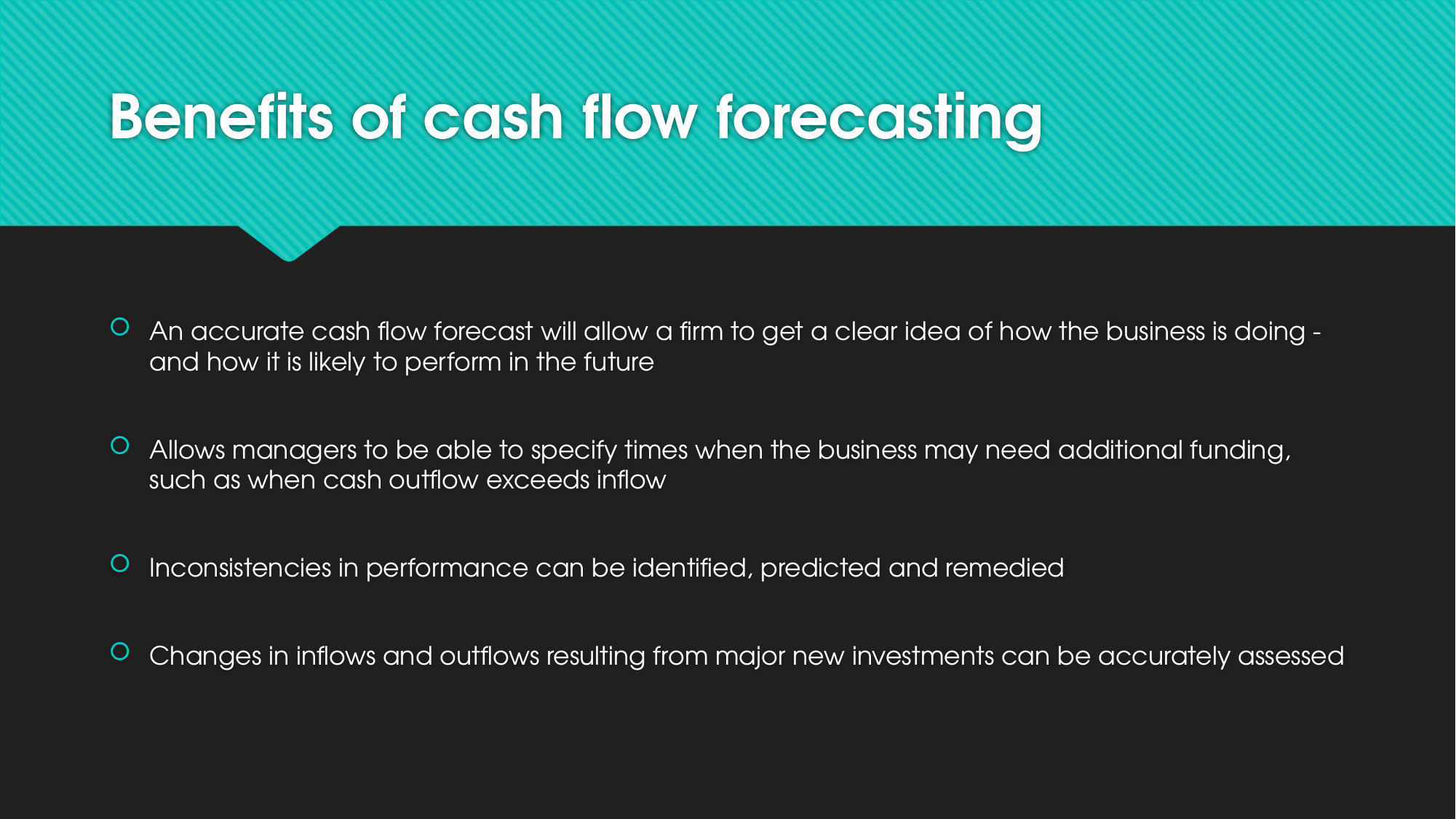

# Benefits of cash flow forecasting

An accurate cash flow forecast will allow a firm to get a clear idea of how the business is doing - and how it is likely to perform in the future

Allows managers to be able to specify times when the business may need additional funding, such as when cash outflow exceeds inflow

Inconsistencies in performance can be identified, predicted and remedied

Changes in inflows and outflows resulting from major new investments can be accurately assessed